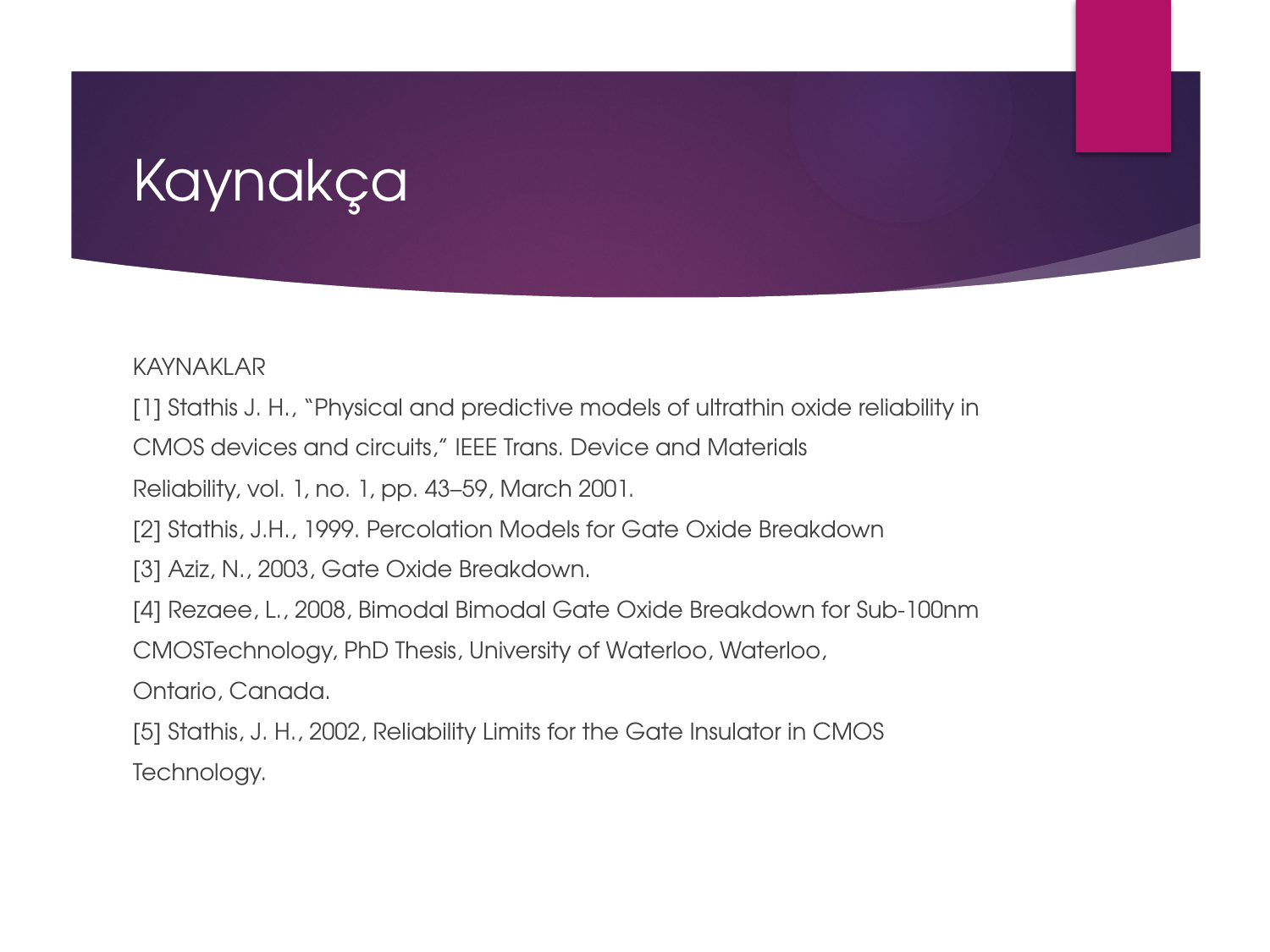

# Kaynakça
KAYNAKLAR
[1] Stathis J. H., “Physical and predictive models of ultrathin oxide reliability in
CMOS devices and circuits,” IEEE Trans. Device and Materials
Reliability, vol. 1, no. 1, pp. 43–59, March 2001.
[2] Stathis, J.H., 1999. Percolation Models for Gate Oxide Breakdown
[3] Aziz, N., 2003, Gate Oxide Breakdown.
[4] Rezaee, L., 2008, Bimodal Bimodal Gate Oxide Breakdown for Sub-100nm
CMOSTechnology, PhD Thesis, University of Waterloo, Waterloo,
Ontario, Canada.
[5] Stathis, J. H., 2002, Reliability Limits for the Gate Insulator in CMOS
Technology.